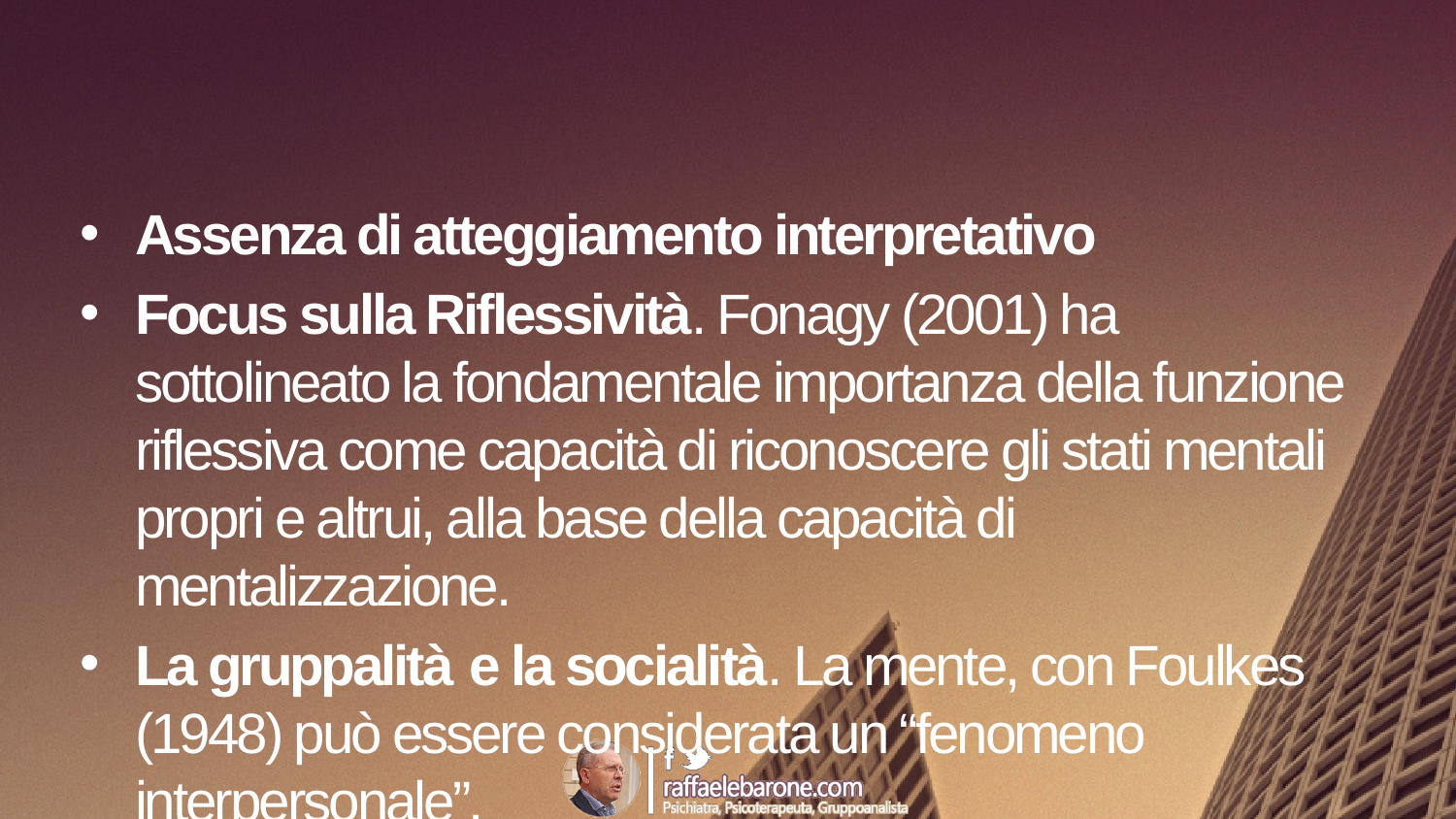

#
Assenza di atteggiamento interpretativo
Focus sulla Riflessività. Fonagy (2001) ha sottolineato la fondamentale importanza della funzione riflessiva come capacità di riconoscere gli stati mentali propri e altrui, alla base della capacità di mentalizzazione.
La gruppalità e la socialità. La mente, con Foulkes (1948) può essere considerata un “fenomeno interpersonale”.